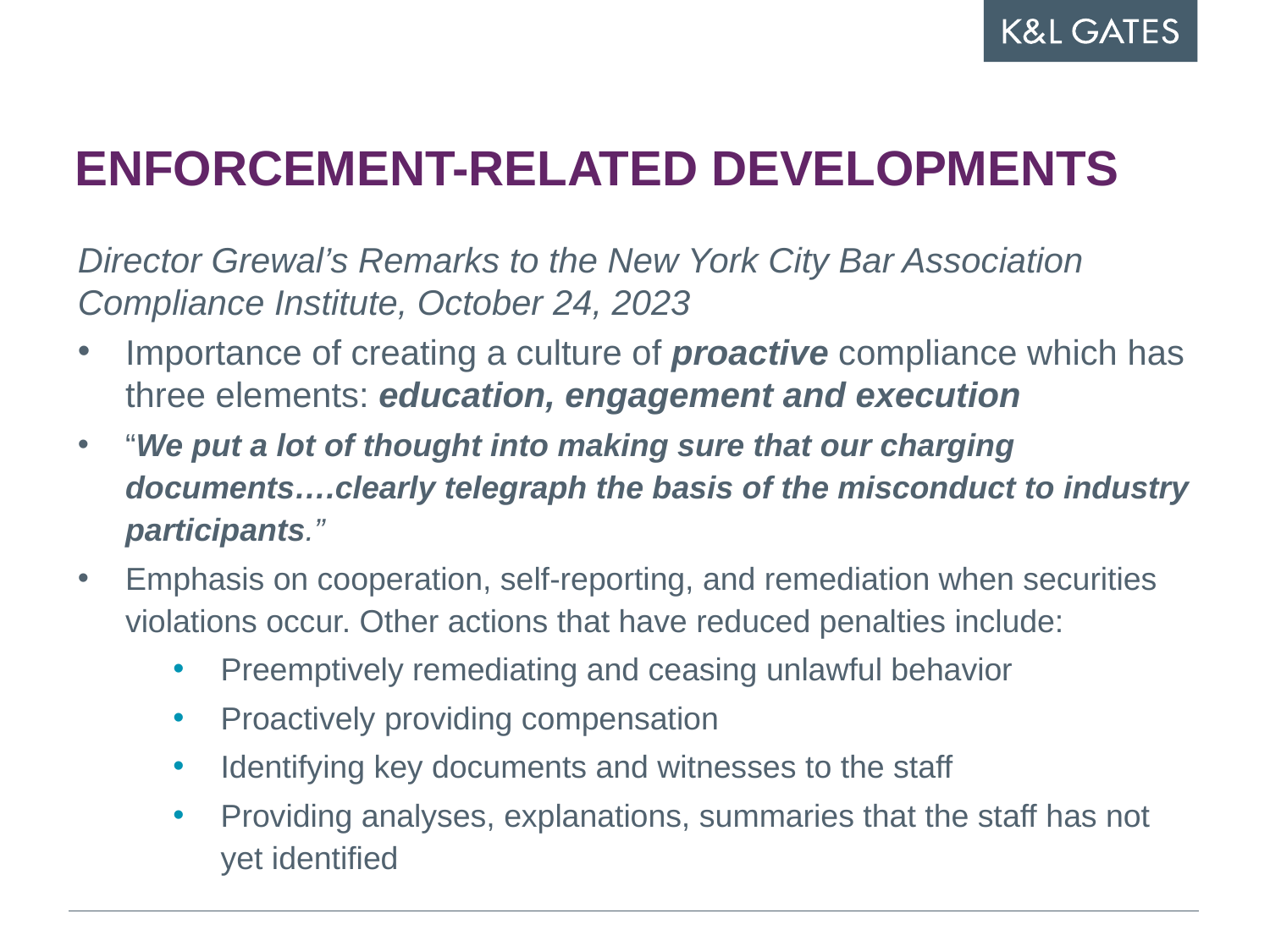

# Enforcement-related developments
Director Grewal’s Remarks to the New York City Bar Association Compliance Institute, October 24, 2023
Importance of creating a culture of proactive compliance which has three elements: education, engagement and execution
“We put a lot of thought into making sure that our charging documents….clearly telegraph the basis of the misconduct to industry participants.”
Emphasis on cooperation, self-reporting, and remediation when securities violations occur. Other actions that have reduced penalties include:
Preemptively remediating and ceasing unlawful behavior
Proactively providing compensation
Identifying key documents and witnesses to the staff
Providing analyses, explanations, summaries that the staff has not yet identified